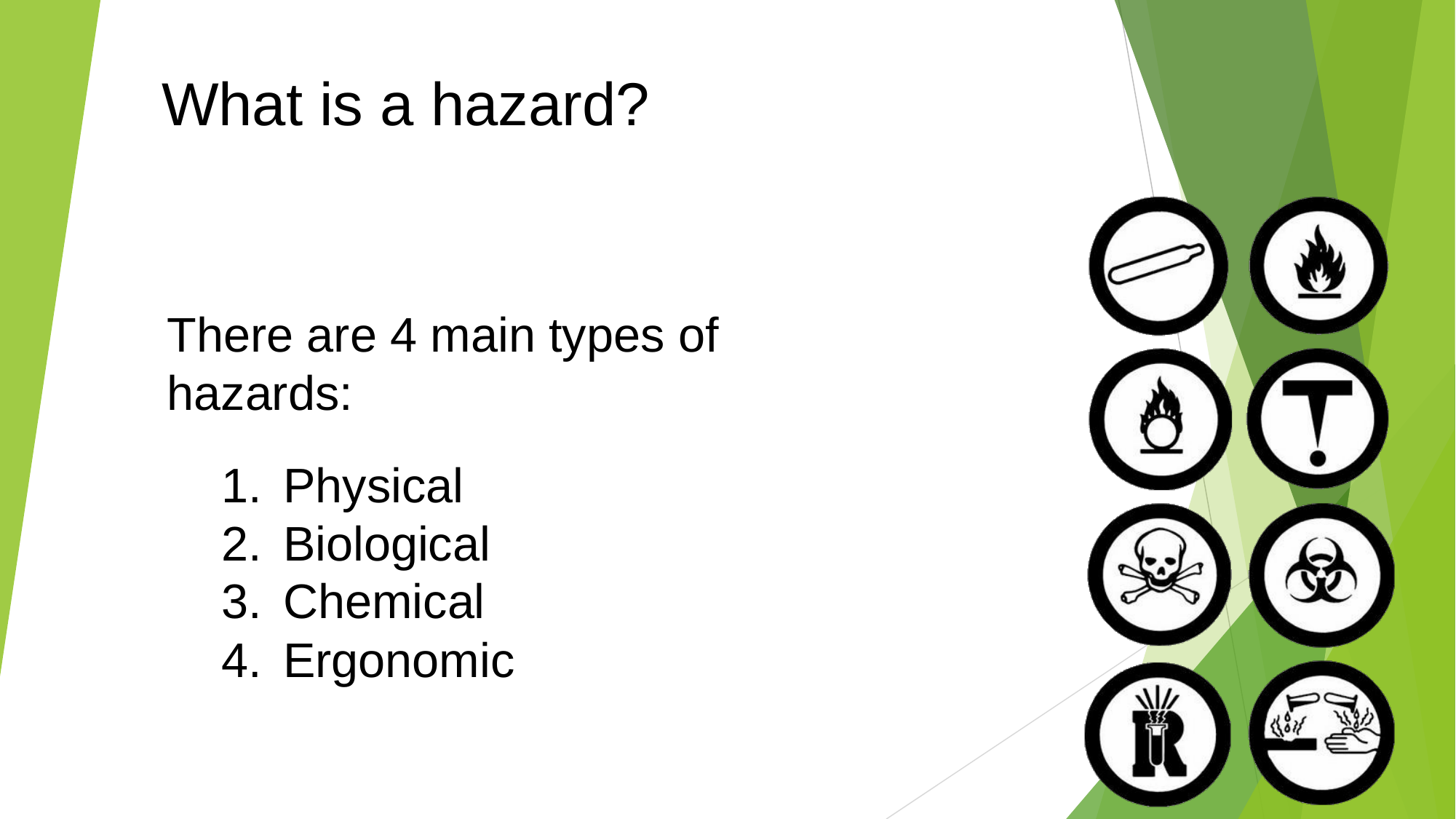

# What is a hazard?

There are 4 main types of hazards:

Physical
Biological
Chemical
Ergonomic